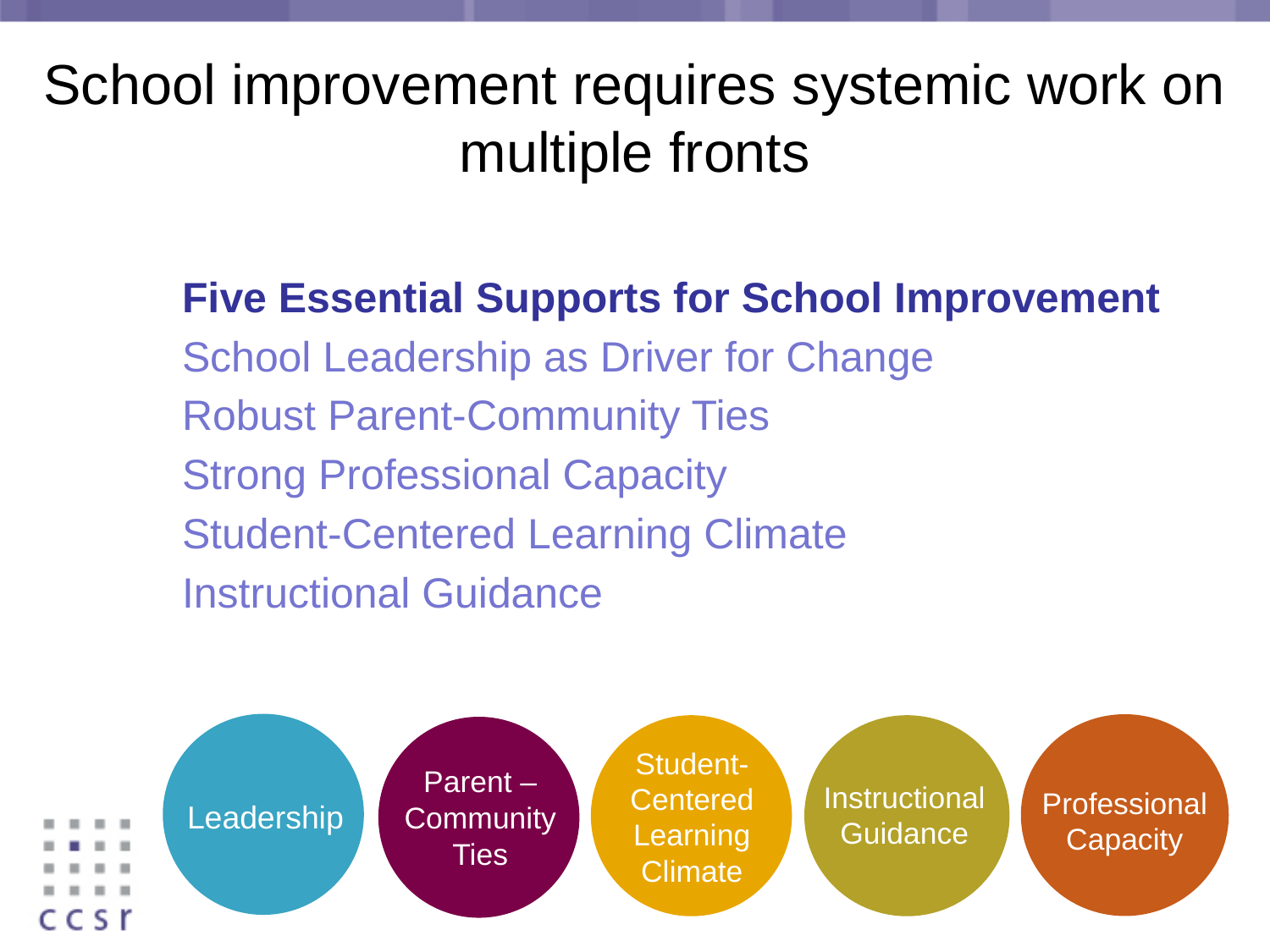

School improvement requires systemic work on multiple fronts
Five Essential Supports for School Improvement
School Leadership as Driver for Change
Robust Parent-Community Ties
Strong Professional Capacity
Student-Centered Learning Climate
Instructional Guidance

Student-
Centered Learning Climate
Parent –Community
Ties
Instructional Guidance
Professional Capacity
Leadership